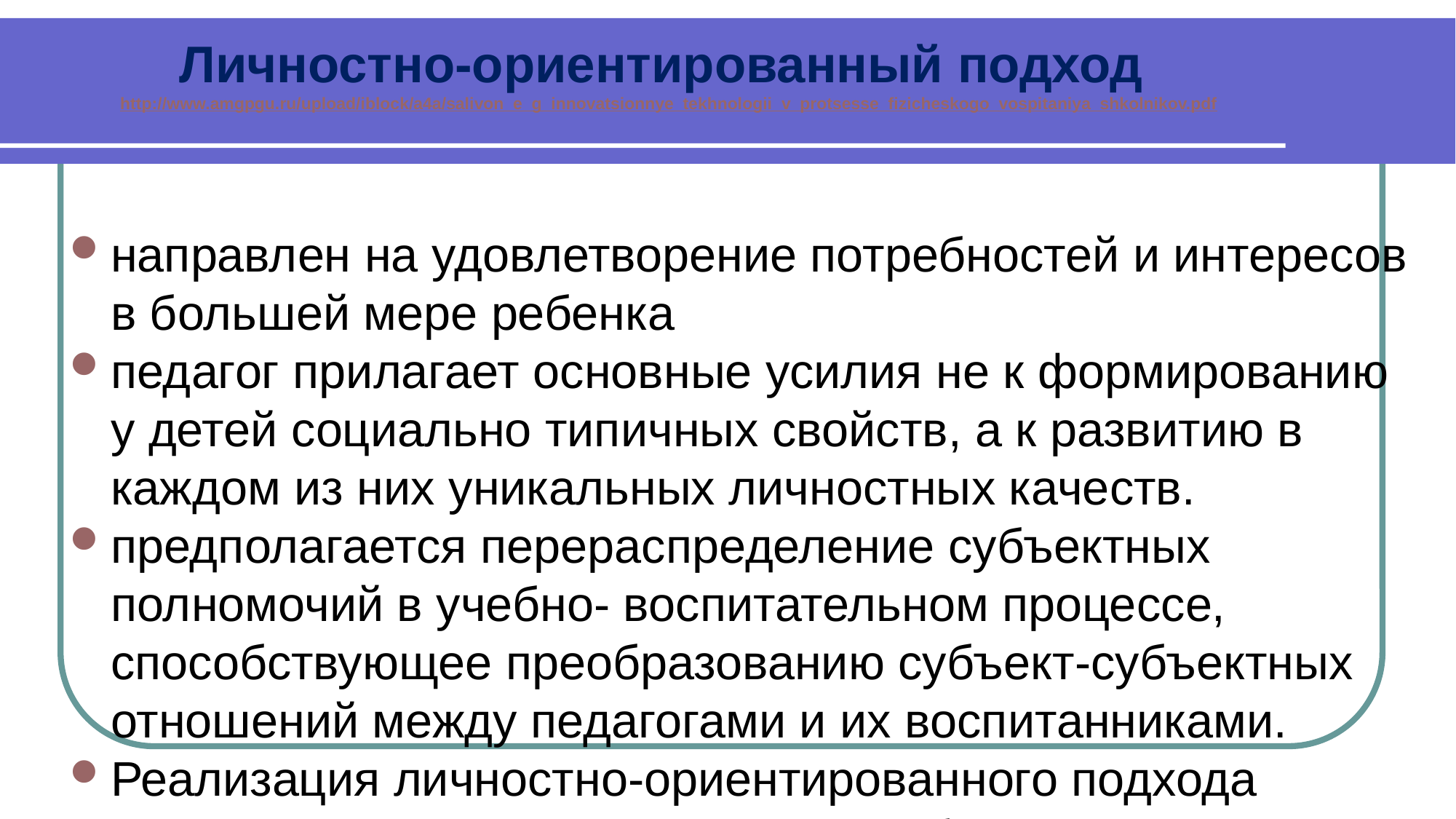

Личностно-ориентированный подход http://www.amgpgu.ru/upload/iblock/a4a/salivon_e_g_innovatsionnye_tekhnologii_v_protsesse_fizicheskogo_vospitaniya_shkolnikov.pdf
направлен на удовлетворение потребностей и интересов в большей мере ребенка
педагог прилагает основные усилия не к формированию у детей социально типичных свойств, а к развитию в каждом из них уникальных личностных качеств.
предполагается перераспределение субъектных полномочий в учебно- воспитательном процессе, способствующее преобразованию субъект-субъектных отношений между педагогами и их воспитанниками.
Реализация личностно-ориентированного подхода должна осуществляться за счет наиболее полного учета индивидуальных особенностей личности и возможностей растущего организма каждого школьника.